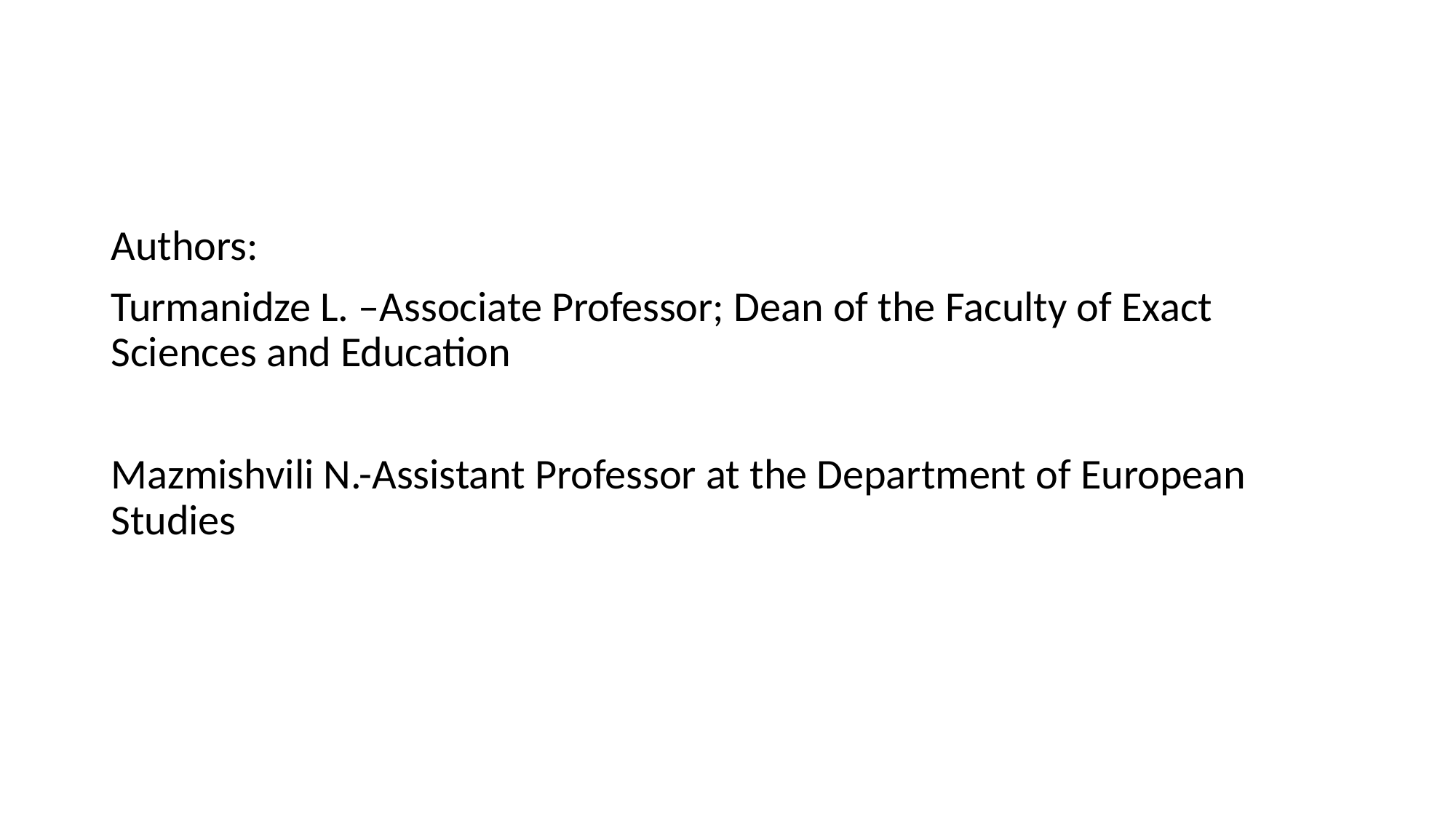

#
Authors:
Turmanidze L. –Associate Professor; Dean of the Faculty of Exact Sciences and Education

Mazmishvili N.-Assistant Professor at the Department of European Studies